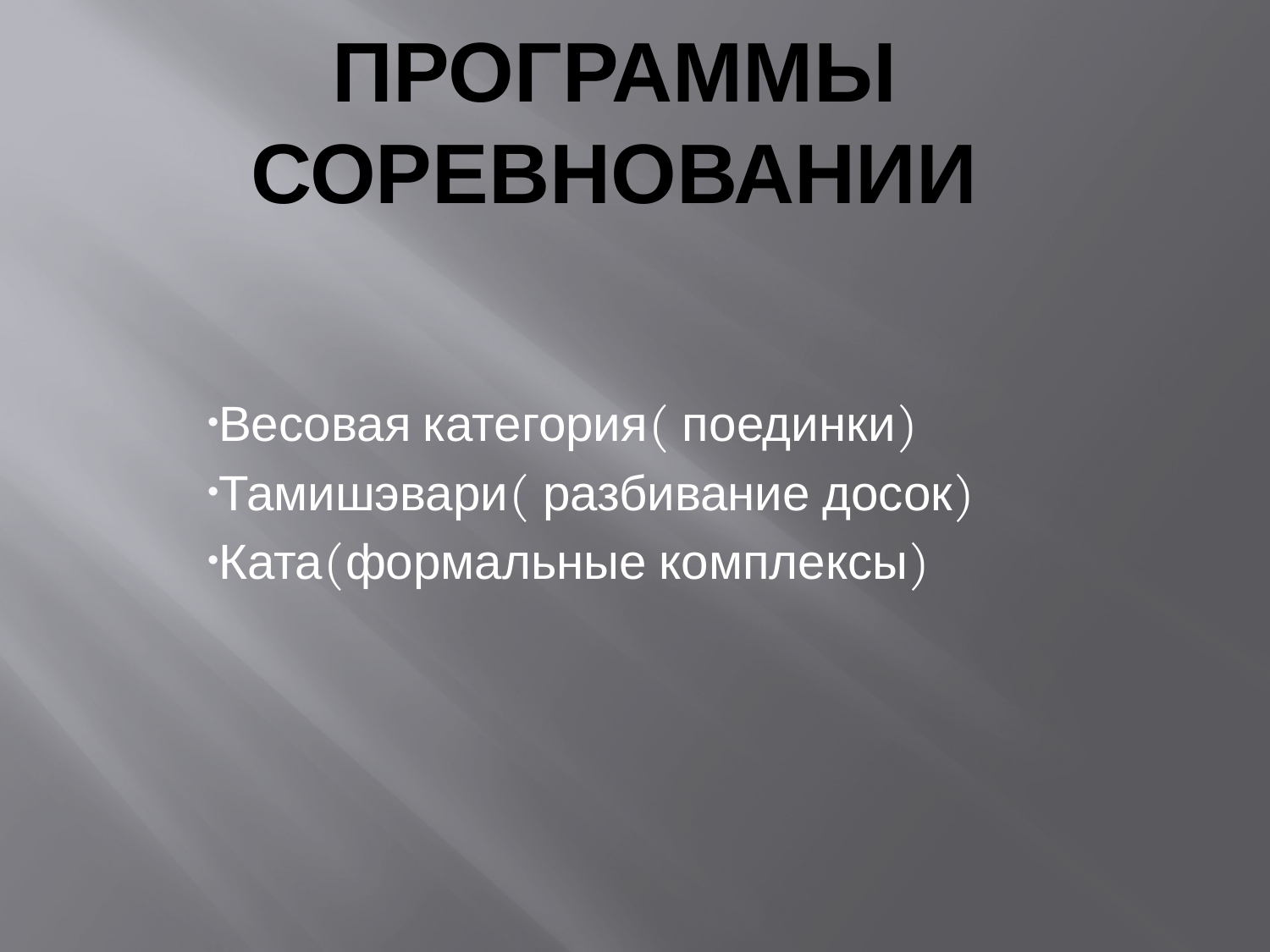

# Программы соревновании
Весовая категория( поединки)
Тамишэвари( разбивание досок)
Ката(формальные комплексы)